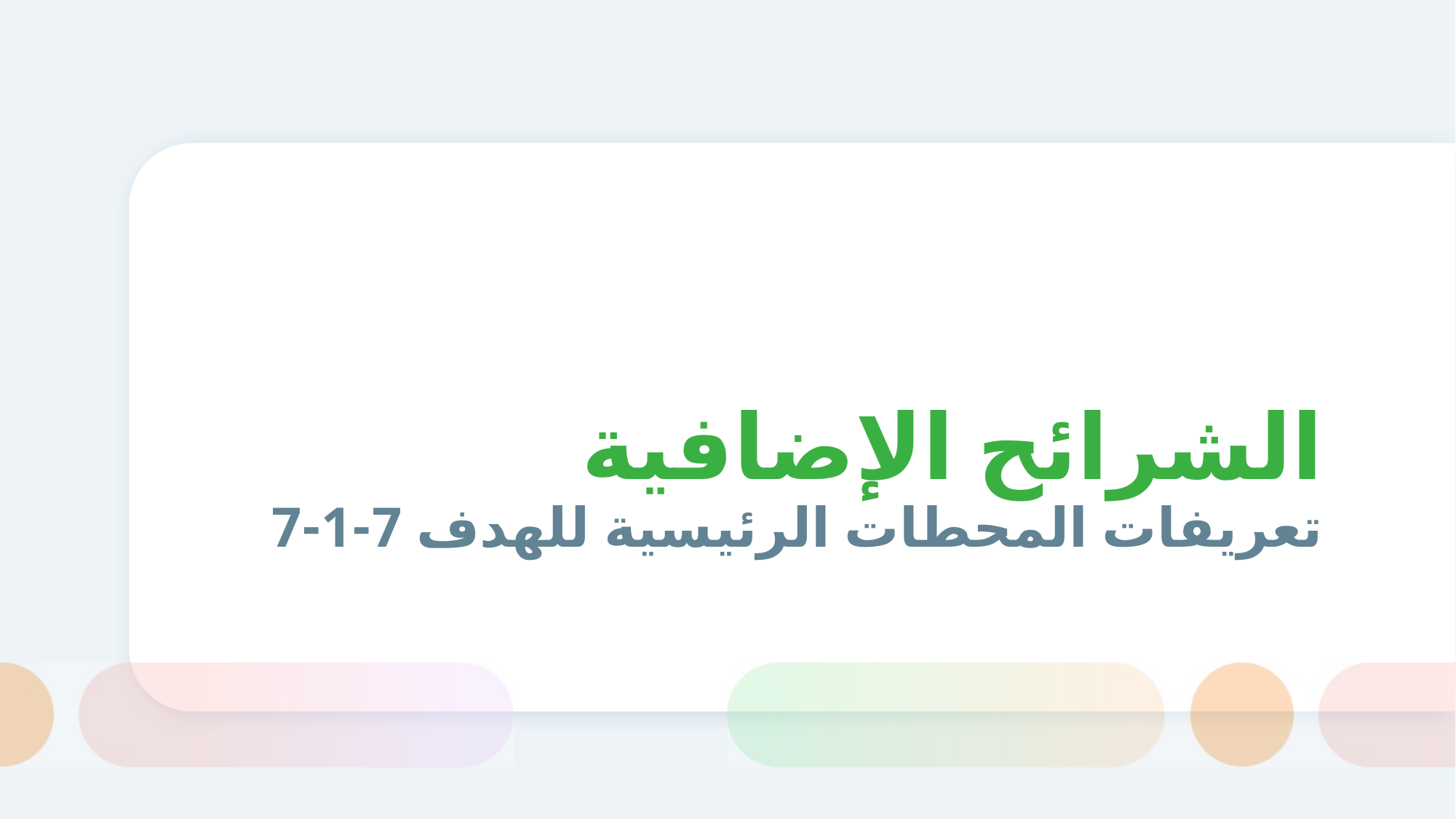

# الشرائح الإضافية
تعريفات المحطات الرئيسية للهدف 7-1-7